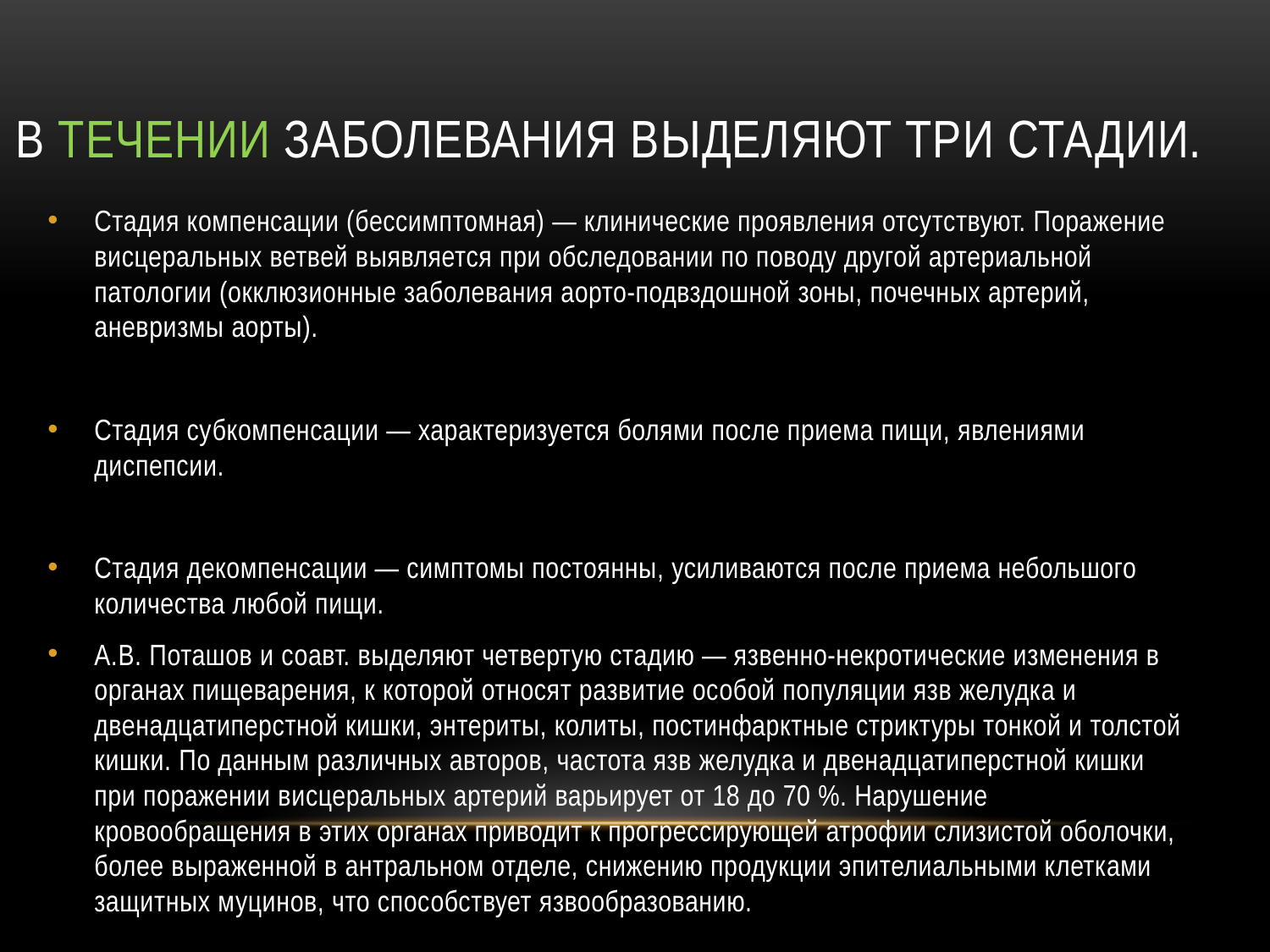

# В течении заболевания выделяют три стадии.
Стадия компенсации (бессимптомная) — клинические проявления отсутствуют. Поражение висцеральных ветвей выявляется при обследовании по поводу другой артериальной патологии (окклюзионные заболевания аорто-подвздошной зоны, почечных артерий, аневризмы аорты).

Стадия субкомпенсации — характеризуется болями после приема пищи, явлениями диспепсии.

Стадия декомпенсации — симптомы постоянны, усиливаются после приема небольшого количества любой пищи.
А.В. Поташов и соавт. выделяют четвертую стадию — язвенно-некротические изменения в органах пищеварения, к которой относят развитие особой популяции язв желудка и двенадцатиперстной кишки, энтериты, колиты, постинфарктные стриктуры тонкой и толстой кишки. По данным различных авторов, частота язв желудка и двенадцатиперстной кишки при поражении висцеральных артерий варьирует от 18 до 70 %. Нарушение кровообращения в этих органах приводит к прогрессирующей атрофии слизистой оболочки, более выраженной в антральном отделе, снижению продукции эпителиальными клетками защитных муцинов, что способствует язвообразованию.